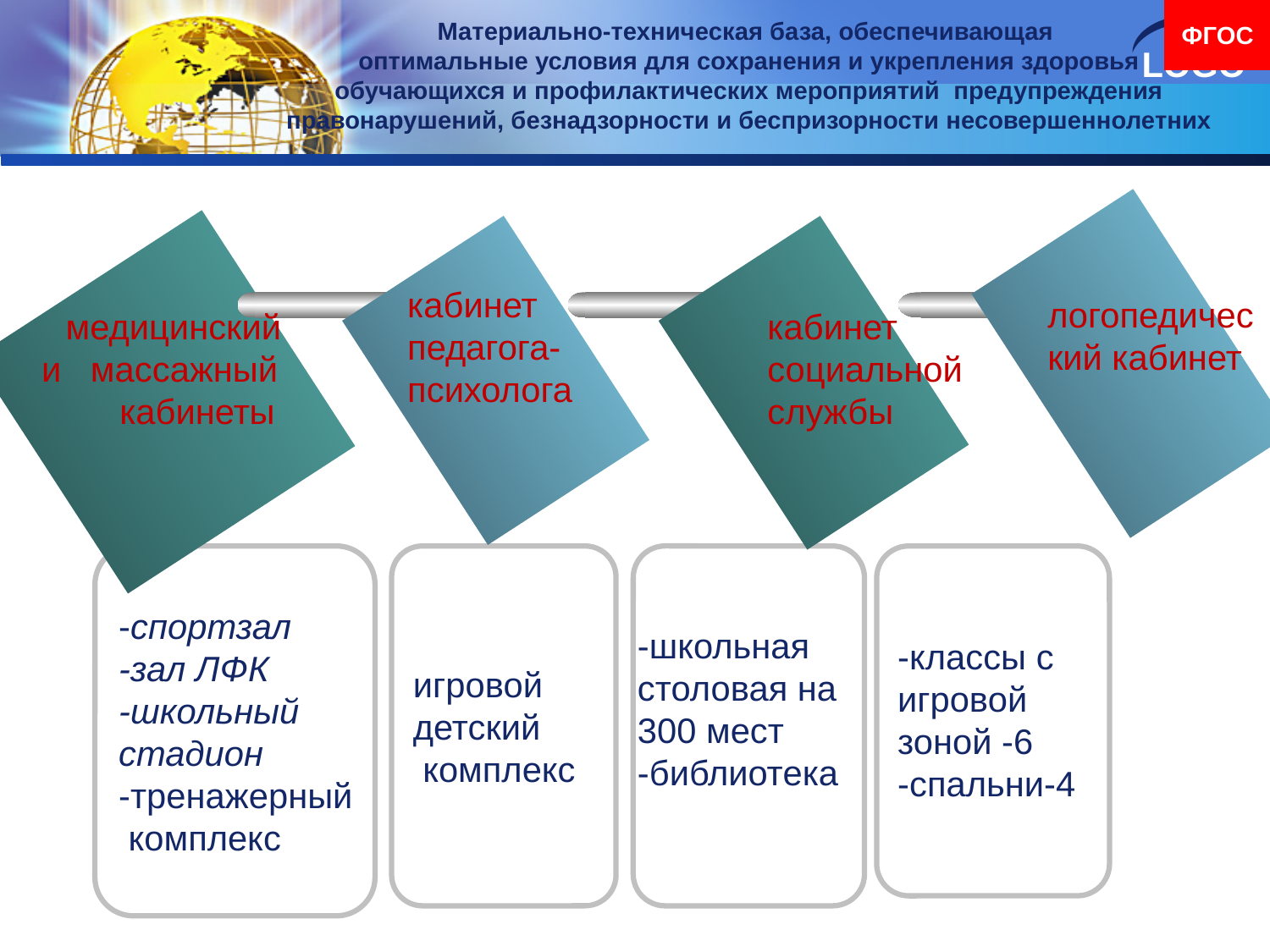

# Материально-техническая база, обеспечивающая оптимальные условия для сохранения и укрепления здоровья обучающихся и профилактических мероприятий  предупреждения правонарушений, безнадзорности и беспризорности несовершеннолетних
ФГОС

кабинет педагога-психолога

логопедический кабинет

      медицинский
   и   массажный
           кабинеты

кабинет социальной службы

-спортзал
-зал ЛФК
-школьный
стадион
-тренажерный
 комплекс
игровой
детский
 комплекс

-школьная столовая на 300 мест
-библиотека
-классы с игровой зоной -6
-спальни-4